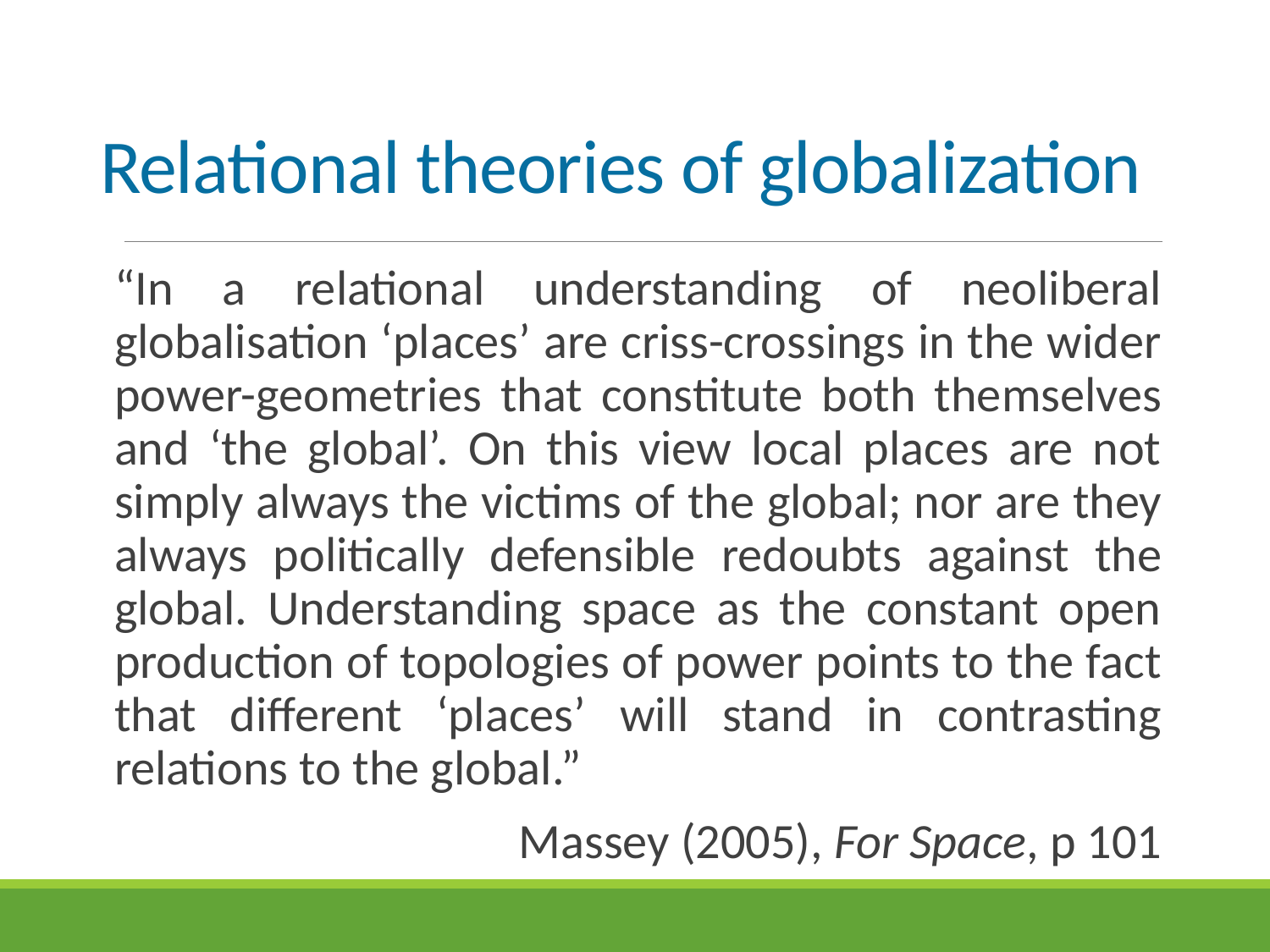

# Relational theories of globalization
“In a relational understanding of neoliberal globalisation ‘places’ are criss-crossings in the wider power-geometries that constitute both themselves and ‘the global’. On this view local places are not simply always the victims of the global; nor are they always politically defensible redoubts against the global. Understanding space as the constant open production of topologies of power points to the fact that different ‘places’ will stand in contrasting relations to the global.”
Massey (2005), For Space, p 101